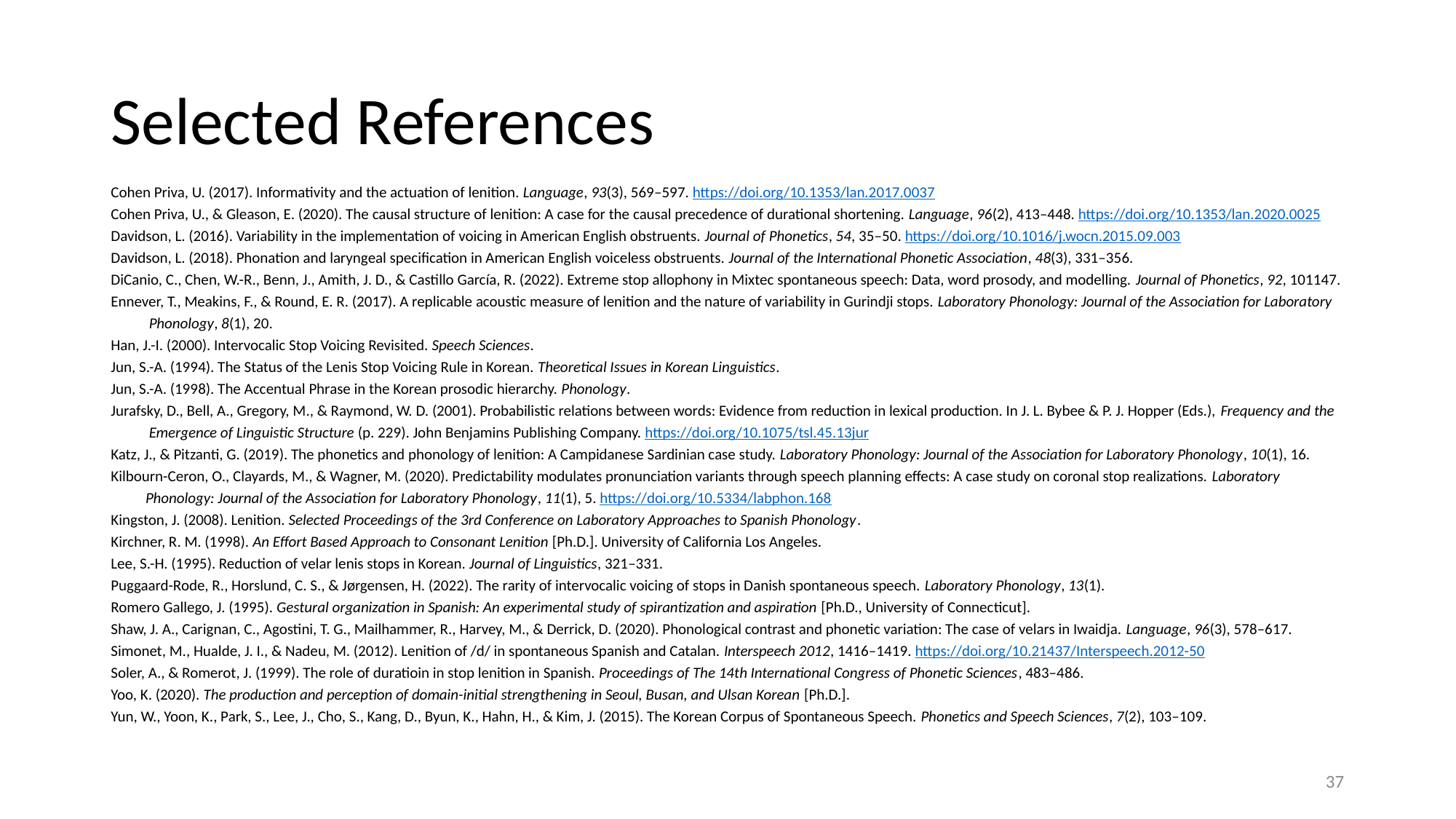

# Selected References
Cohen Priva, U. (2017). Informativity and the actuation of lenition. Language, 93(3), 569–597. https://doi.org/10.1353/lan.2017.0037
Cohen Priva, U., & Gleason, E. (2020). The causal structure of lenition: A case for the causal precedence of durational shortening. Language, 96(2), 413–448. https://doi.org/10.1353/lan.2020.0025
Davidson, L. (2016). Variability in the implementation of voicing in American English obstruents. Journal of Phonetics, 54, 35–50. https://doi.org/10.1016/j.wocn.2015.09.003
Davidson, L. (2018). Phonation and laryngeal specification in American English voiceless obstruents. Journal of the International Phonetic Association, 48(3), 331–356.
DiCanio, C., Chen, W.-R., Benn, J., Amith, J. D., & Castillo García, R. (2022). Extreme stop allophony in Mixtec spontaneous speech: Data, word prosody, and modelling. Journal of Phonetics, 92, 101147. Ennever, T., Meakins, F., & Round, E. R. (2017). A replicable acoustic measure of lenition and the nature of variability in Gurindji stops. Laboratory Phonology: Journal of the Association for Laboratory
           Phonology, 8(1), 20.
Han, J.-I. (2000). Intervocalic Stop Voicing Revisited. Speech Sciences.
Jun, S.-A. (1994). The Status of the Lenis Stop Voicing Rule in Korean. Theoretical Issues in Korean Linguistics.
Jun, S.-A. (1998). The Accentual Phrase in the Korean prosodic hierarchy. Phonology.
Jurafsky, D., Bell, A., Gregory, M., & Raymond, W. D. (2001). Probabilistic relations between words: Evidence from reduction in lexical production. In J. L. Bybee & P. J. Hopper (Eds.), Frequency and the
           Emergence of Linguistic Structure (p. 229). John Benjamins Publishing Company. https://doi.org/10.1075/tsl.45.13jur
Katz, J., & Pitzanti, G. (2019). The phonetics and phonology of lenition: A Campidanese Sardinian case study. Laboratory Phonology: Journal of the Association for Laboratory Phonology, 10(1), 16.
Kilbourn-Ceron, O., Clayards, M., & Wagner, M. (2020). Predictability modulates pronunciation variants through speech planning effects: A case study on coronal stop realizations. Laboratory
          Phonology: Journal of the Association for Laboratory Phonology, 11(1), 5. https://doi.org/10.5334/labphon.168
Kingston, J. (2008). Lenition. Selected Proceedings of the 3rd Conference on Laboratory Approaches to Spanish Phonology.
Kirchner, R. M. (1998). An Effort Based Approach to Consonant Lenition [Ph.D.]. University of California Los Angeles.
Lee, S.-H. (1995). Reduction of velar lenis stops in Korean. Journal of Linguistics, 321–331.
Puggaard-Rode, R., Horslund, C. S., & Jørgensen, H. (2022). The rarity of intervocalic voicing of stops in Danish spontaneous speech. Laboratory Phonology, 13(1).
Romero Gallego, J. (1995). Gestural organization in Spanish: An experimental study of spirantization and aspiration [Ph.D., University of Connecticut].
Shaw, J. A., Carignan, C., Agostini, T. G., Mailhammer, R., Harvey, M., & Derrick, D. (2020). Phonological contrast and phonetic variation: The case of velars in Iwaidja. Language, 96(3), 578–617.
Simonet, M., Hualde, J. I., & Nadeu, M. (2012). Lenition of /d/ in spontaneous Spanish and Catalan. Interspeech 2012, 1416–1419. https://doi.org/10.21437/Interspeech.2012-50
Soler, A., & Romerot, J. (1999). The role of duratioin in stop lenition in Spanish. Proceedings of The 14th International Congress of Phonetic Sciences, 483–486.
Yoo, K. (2020). The production and perception of domain-initial strengthening in Seoul, Busan, and Ulsan Korean [Ph.D.].
Yun, W., Yoon, K., Park, S., Lee, J., Cho, S., Kang, D., Byun, K., Hahn, H., & Kim, J. (2015). The Korean Corpus of Spontaneous Speech. Phonetics and Speech Sciences, 7(2), 103–109.

37